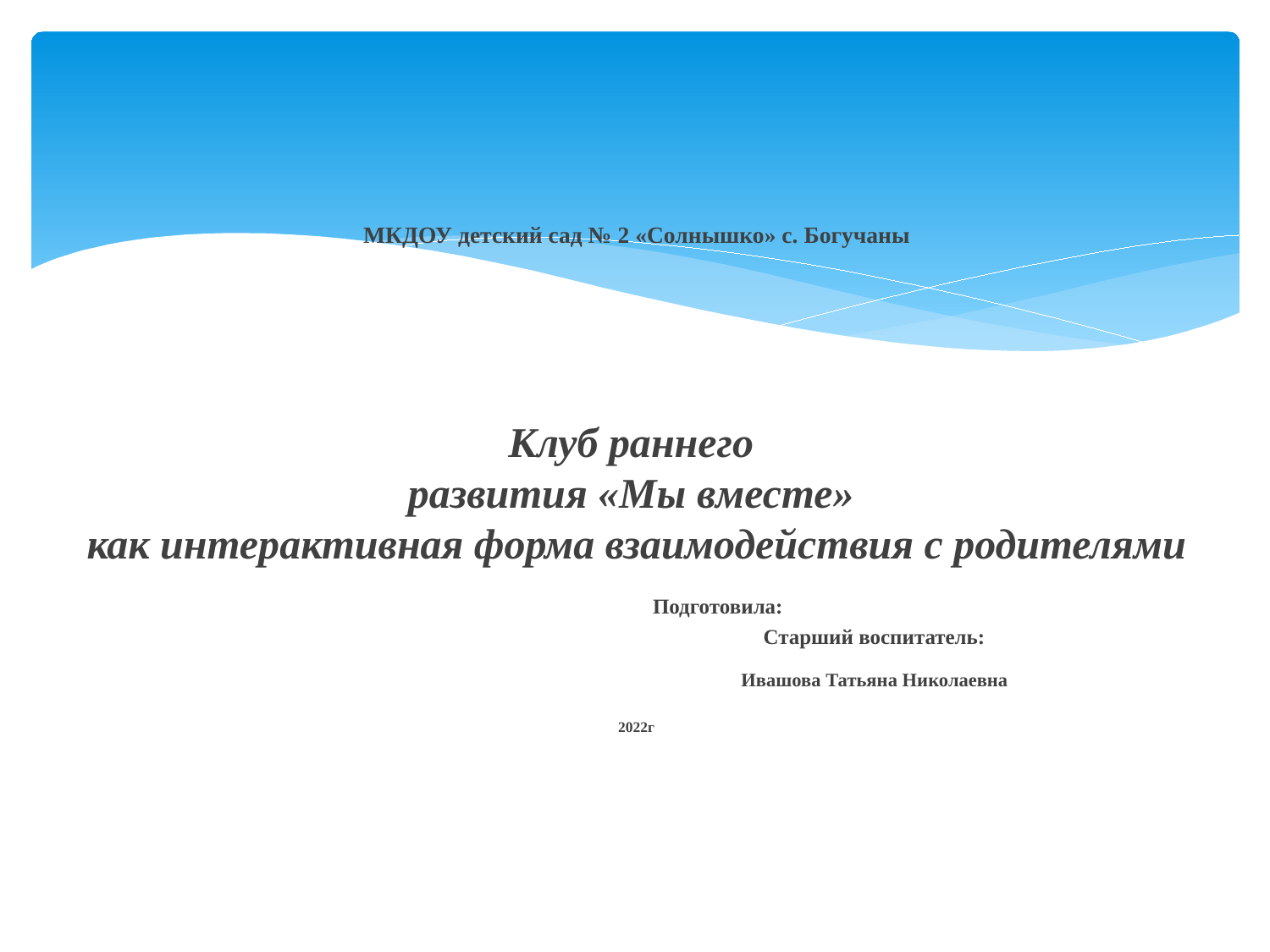

# МКДОУ детский сад № 2 «Солнышко» с. Богучаны Клуб раннего развития «Мы вместе» как интерактивная форма взаимодействия с родителями Подготовила: Старший воспитатель: Ивашова Татьяна Николаевна 2022г